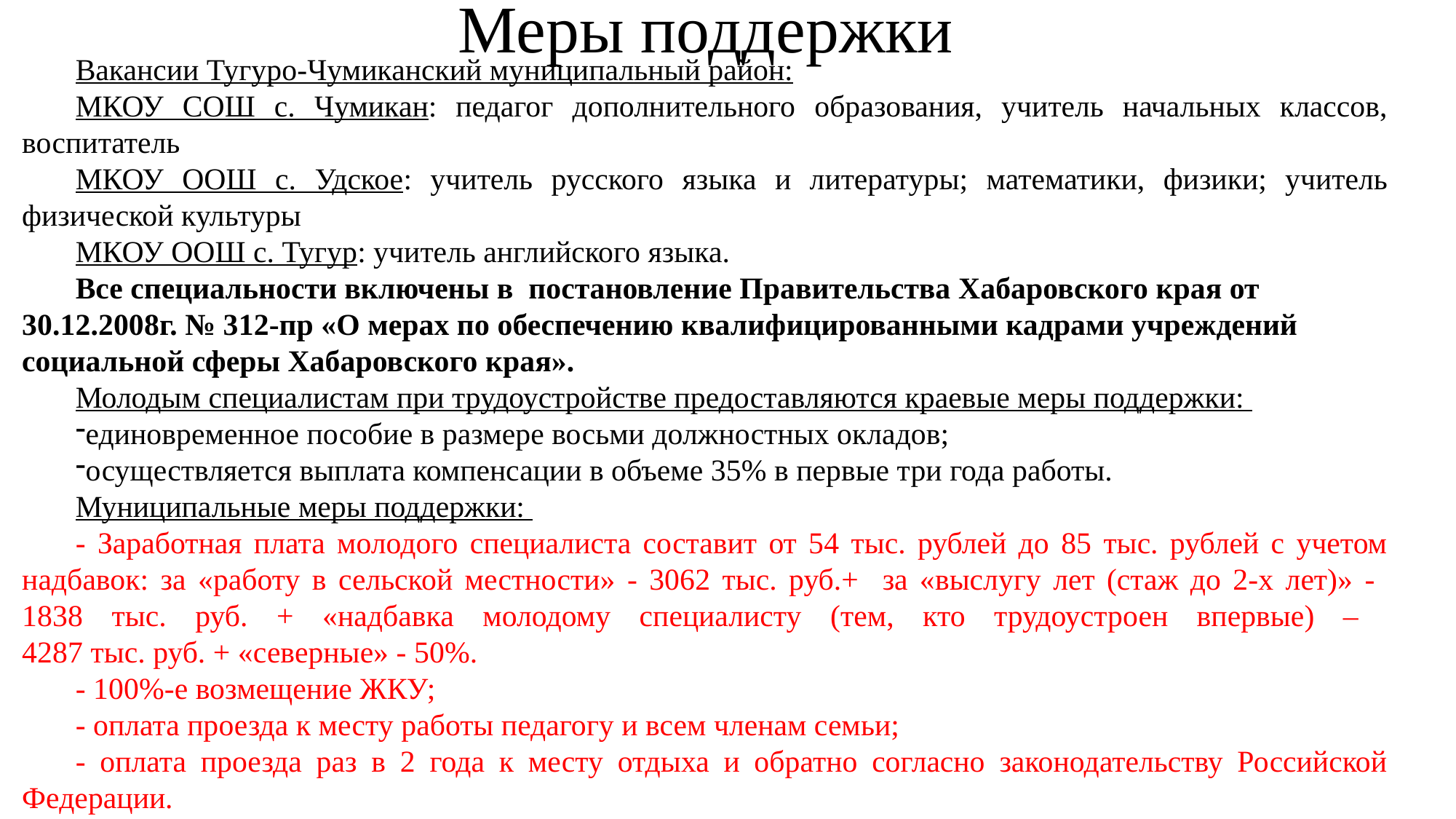

# Меры поддержки
Вакансии Тугуро-Чумиканский муниципальный район:
МКОУ СОШ с. Чумикан: педагог дополнительного образования, учитель начальных классов, воспитатель
МКОУ ООШ с. Удское: учитель русского языка и литературы; математики, физики; учитель физической культуры
МКОУ ООШ с. Тугур: учитель английского языка.
Все специальности включены в  постановление Правительства Хабаровского края от 30.12.2008г. № 312-пр «О мерах по обеспечению квалифицированными кадрами учреждений социальной сферы Хабаровского края».
Молодым специалистам при трудоустройстве предоставляются краевые меры поддержки:
единовременное пособие в размере восьми должностных окладов;
осуществляется выплата компенсации в объеме 35% в первые три года работы.
Муниципальные меры поддержки:
- Заработная плата молодого специалиста составит от 54 тыс. рублей до 85 тыс. рублей с учетом надбавок: за «работу в сельской местности» - 3062 тыс. руб.+  за «выслугу лет (стаж до 2-х лет)» -
1838 тыс. руб. + «надбавка молодому специалисту (тем, кто трудоустроен впервые) –
4287 тыс. руб. + «северные» - 50%.
- 100%-е возмещение ЖКУ;
- оплата проезда к месту работы педагогу и всем членам семьи;
- оплата проезда раз в 2 года к месту отдыха и обратно согласно законодательству Российской Федерации.